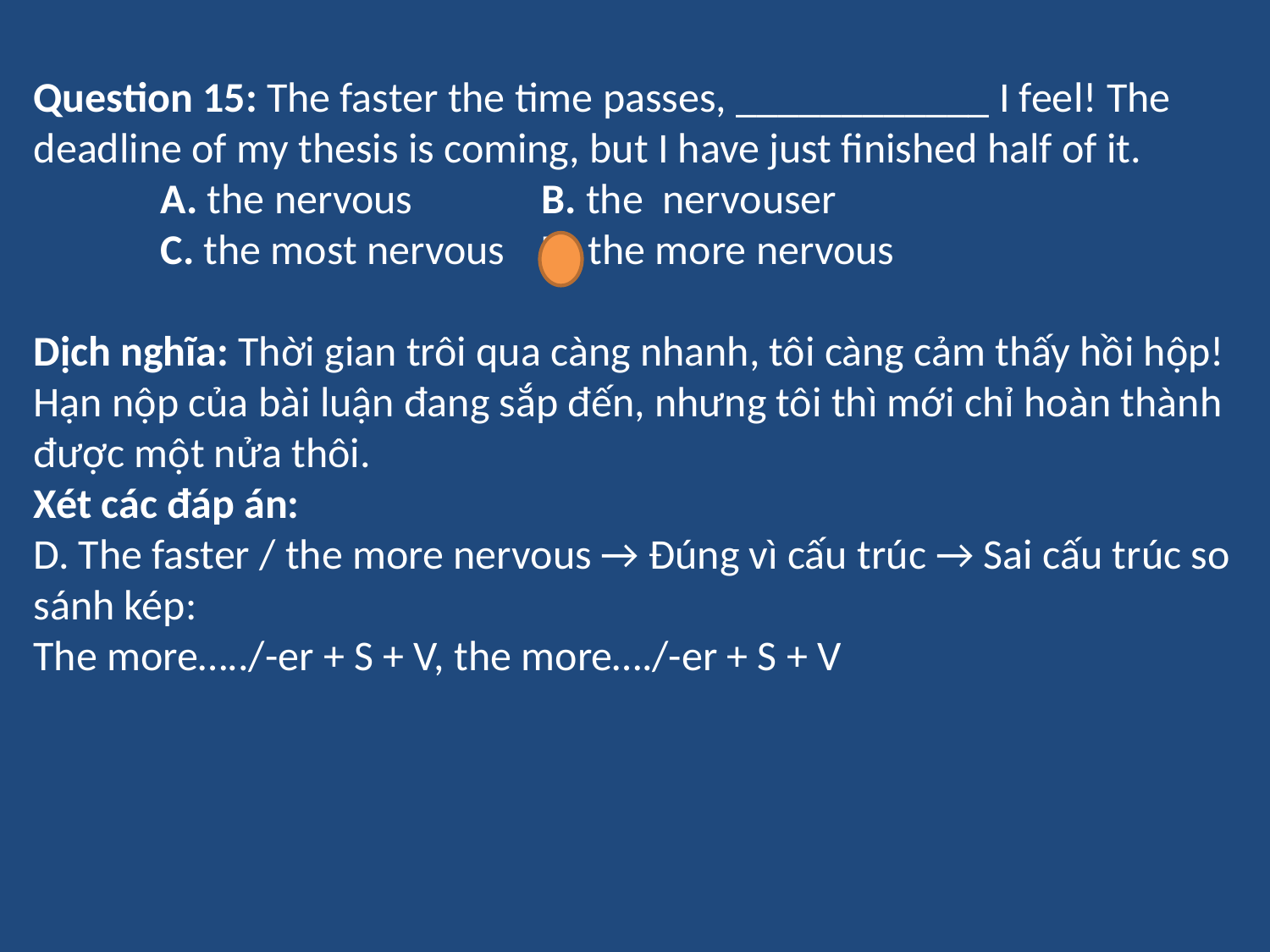

Question 15: The faster the time passes, ____________ I feel! The deadline of my thesis is coming, but I have just finished half of it.
	A. the nervous		B. the  nervouser
	C. the most nervous	D. the more nervous

Dịch nghĩa: Thời gian trôi qua càng nhanh, tôi càng cảm thấy hồi hộp! Hạn nộp của bài luận đang sắp đến, nhưng tôi thì mới chỉ hoàn thành được một nửa thôi.
Xét các đáp án:
D. The faster / the more nervous → Đúng vì cấu trúc → Sai cấu trúc so sánh kép:
The more…../-er + S + V, the more…./-er + S + V